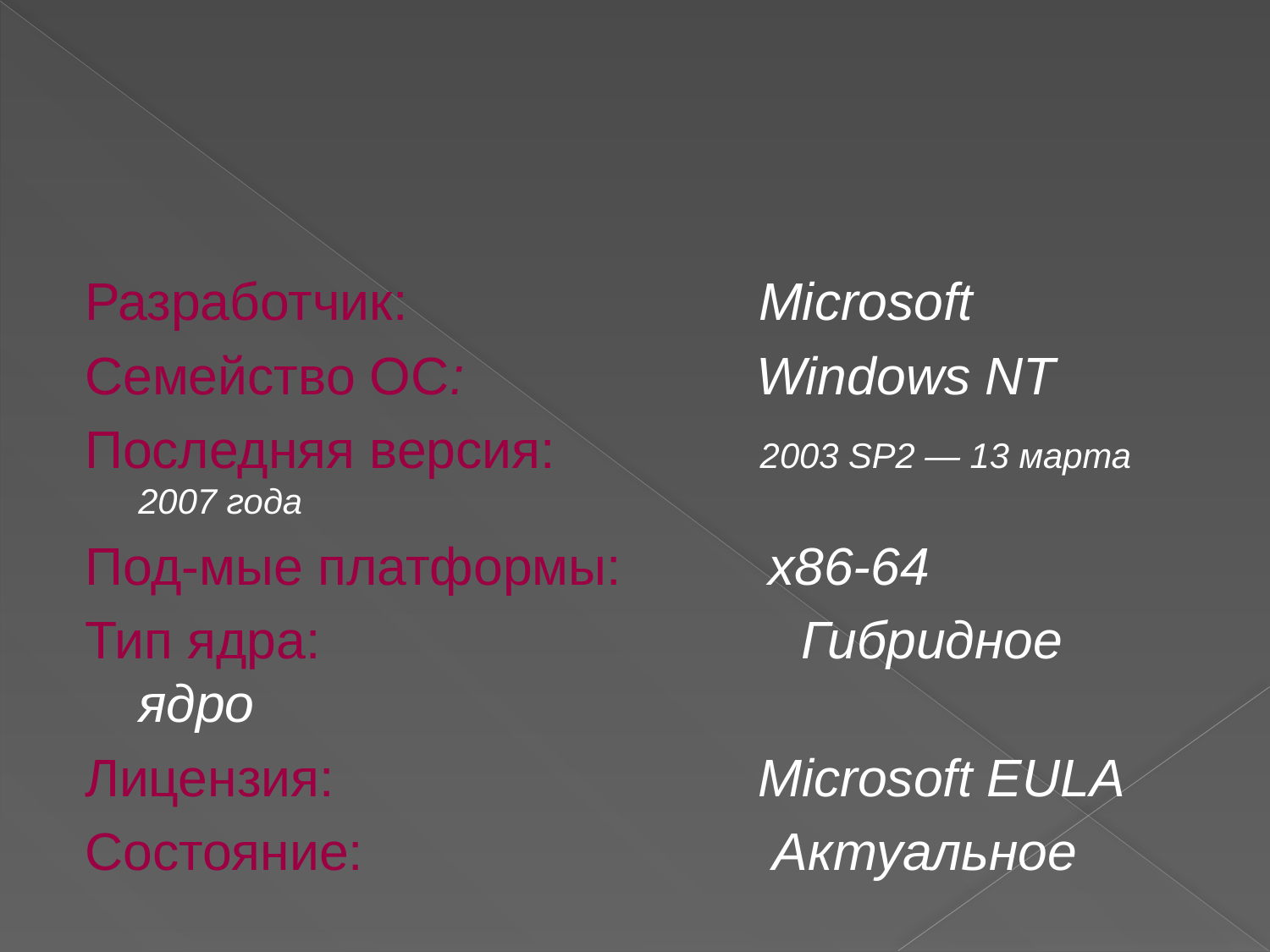

Разработчик:                        Microsoft
Семейство ОС:                    Windows NT
Последняя версия:              2003 SP2 — 13 марта 2007 года
Под-мые платформы:          x86-64
Тип ядра:	                            Гибридное ядро
Лицензия:                             Microsoft EULA
Состояние:                            Актуальное